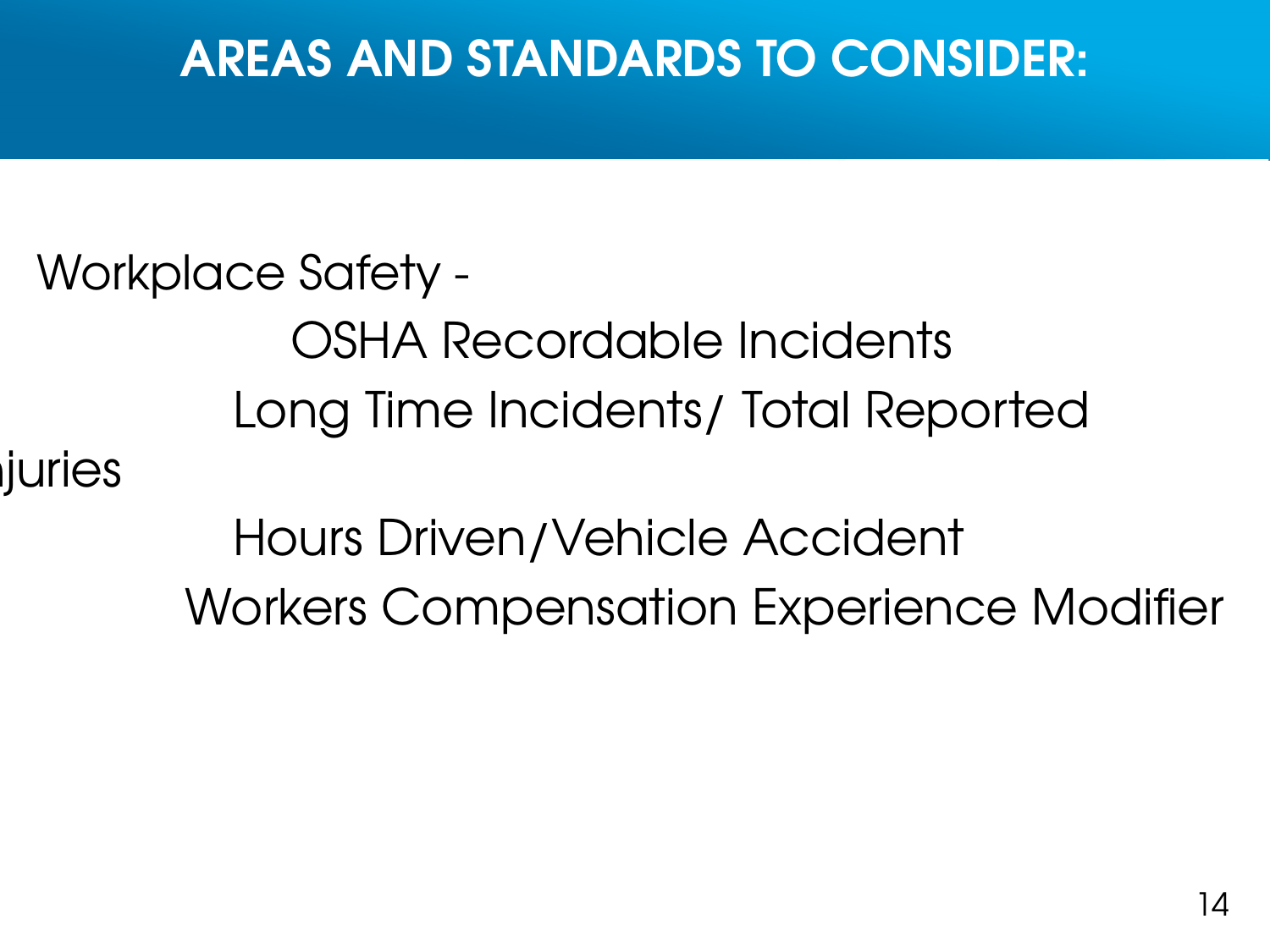

# AREAS AND STANDARDS TO CONSIDER:

Workplace Safety -
		OSHA Recordable Incidents
		 Long Time Incidents/ Total Reported Injuries
		 Hours Driven/Vehicle Accident
 Workers Compensation Experience Modifier

  14